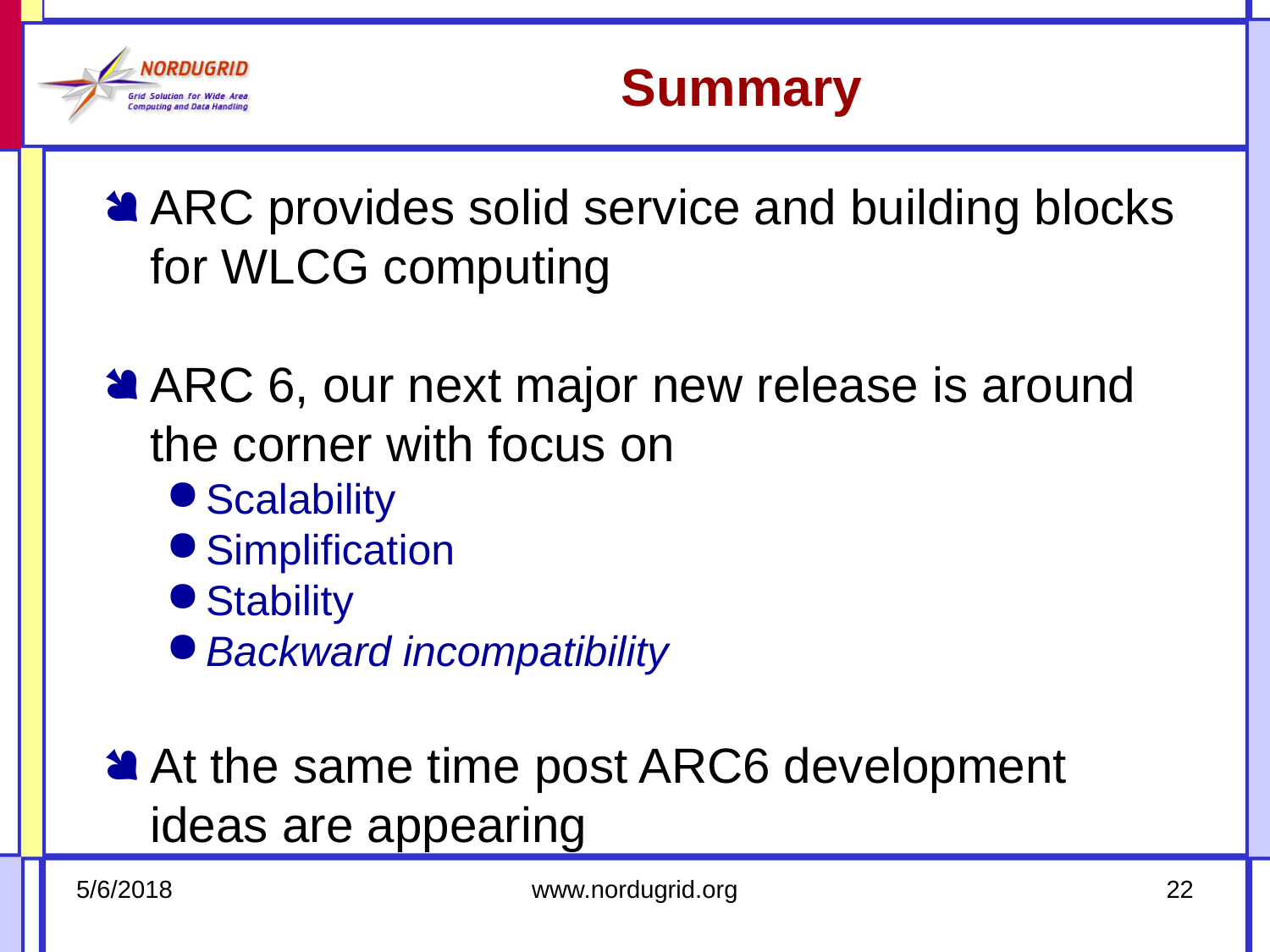

# Summary
ARC provides solid service and building blocks for WLCG computing

ARC 6, our next major new release is around the corner with focus on
Scalability
Simplification
Stability
Backward incompatibility

At the same time post ARC6 development ideas are appearing

5/6/2018
www.nordugrid.org
22